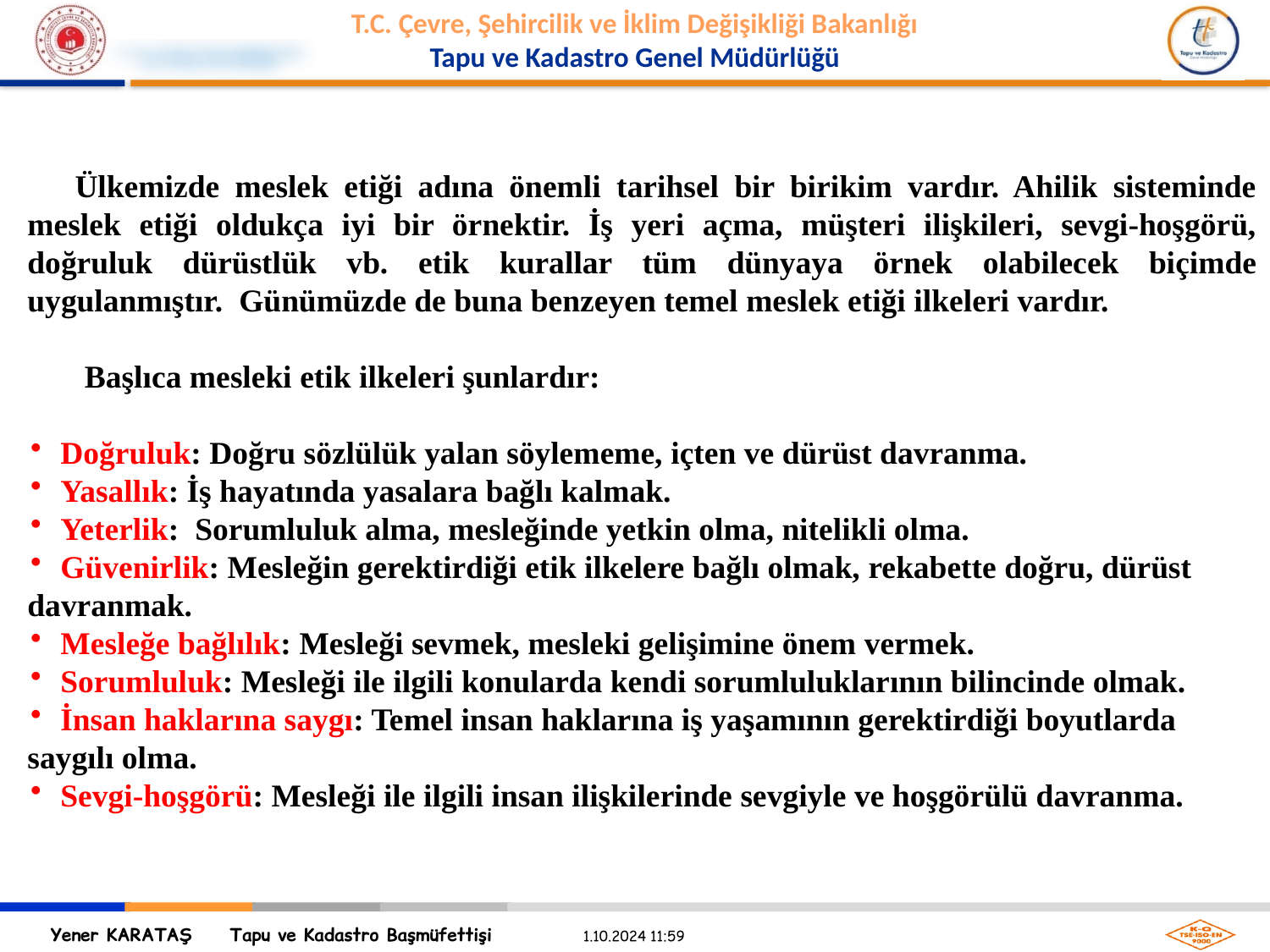

Ülkemizde meslek etiği adına önemli tarihsel bir birikim vardır. Ahilik sisteminde meslek etiği oldukça iyi bir örnektir. İş yeri açma, müşteri ilişkileri, sevgi-hoşgörü, doğruluk dürüstlük vb. etik kurallar tüm dünyaya örnek olabilecek biçimde uygulanmıştır.  Günümüzde de buna benzeyen temel meslek etiği ilkeleri vardır.

   Başlıca mesleki etik ilkeleri şunlardır:

Doğruluk: Doğru sözlülük yalan söylememe, içten ve dürüst davranma.
Yasallık: İş hayatında yasalara bağlı kalmak.
Yeterlik:  Sorumluluk alma, mesleğinde yetkin olma, nitelikli olma.
Güvenirlik: Mesleğin gerektirdiği etik ilkelere bağlı olmak, rekabette doğru, dürüst davranmak.
Mesleğe bağlılık: Mesleği sevmek, mesleki gelişimine önem vermek.
Sorumluluk: Mesleği ile ilgili konularda kendi sorumluluklarının bilincinde olmak.
İnsan haklarına saygı: Temel insan haklarına iş yaşamının gerektirdiği boyutlarda saygılı olma.
Sevgi-hoşgörü: Mesleği ile ilgili insan ilişkilerinde sevgiyle ve hoşgörülü davranma.